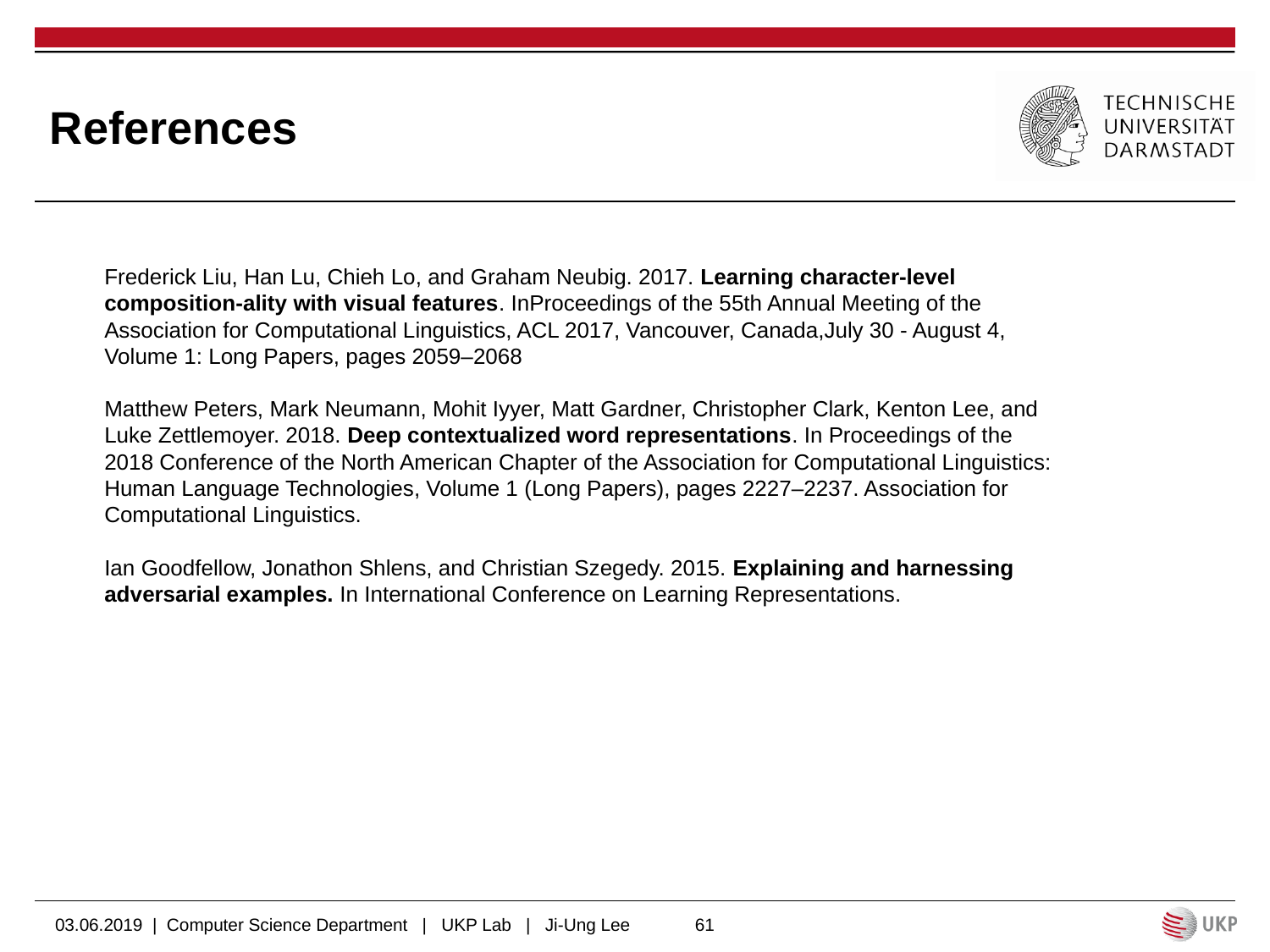

# References
Frederick Liu, Han Lu, Chieh Lo, and Graham Neubig. 2017. Learning character-level composition-ality with visual features. InProceedings of the 55th Annual Meeting of the Association for Computational Linguistics, ACL 2017, Vancouver, Canada,July 30 - August 4, Volume 1: Long Papers, pages 2059–2068

Matthew Peters, Mark Neumann, Mohit Iyyer, Matt Gardner, Christopher Clark, Kenton Lee, and Luke Zettlemoyer. 2018. Deep contextualized word representations. In Proceedings of the 2018 Conference of the North American Chapter of the Association for Computational Linguistics: Human Language Technologies, Volume 1 (Long Papers), pages 2227–2237. Association for Computational Linguistics.

Ian Goodfellow, Jonathon Shlens, and Christian Szegedy. 2015. Explaining and harnessing adversarial examples. In International Conference on Learning Representations.